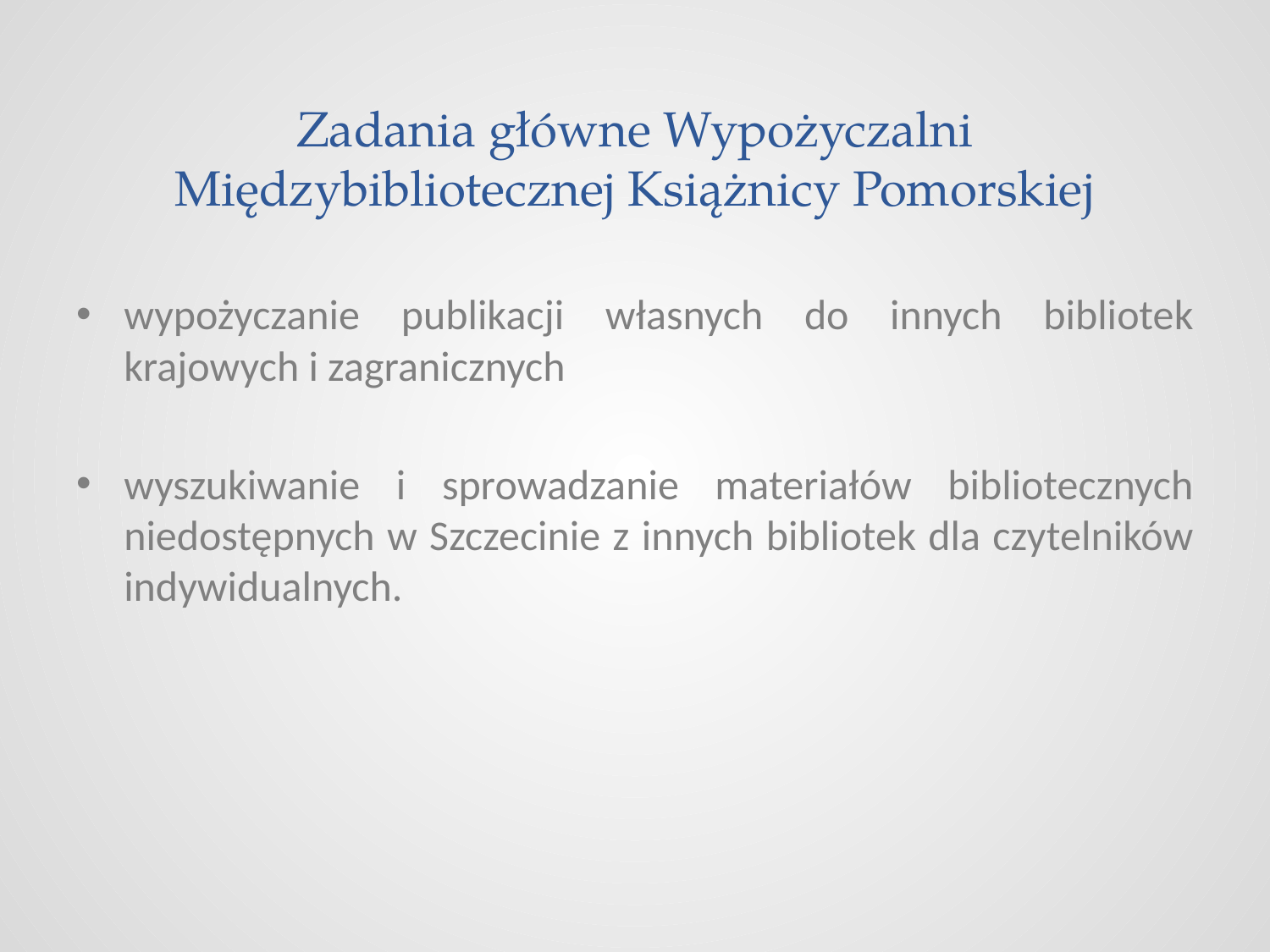

# Zadania główne Wypożyczalni Międzybibliotecznej Książnicy Pomorskiej

wypożyczanie publikacji własnych do innych bibliotek krajowych i zagranicznych

wyszukiwanie i sprowadzanie materiałów bibliotecznych niedostępnych w Szczecinie z innych bibliotek dla czytelników indywidualnych.